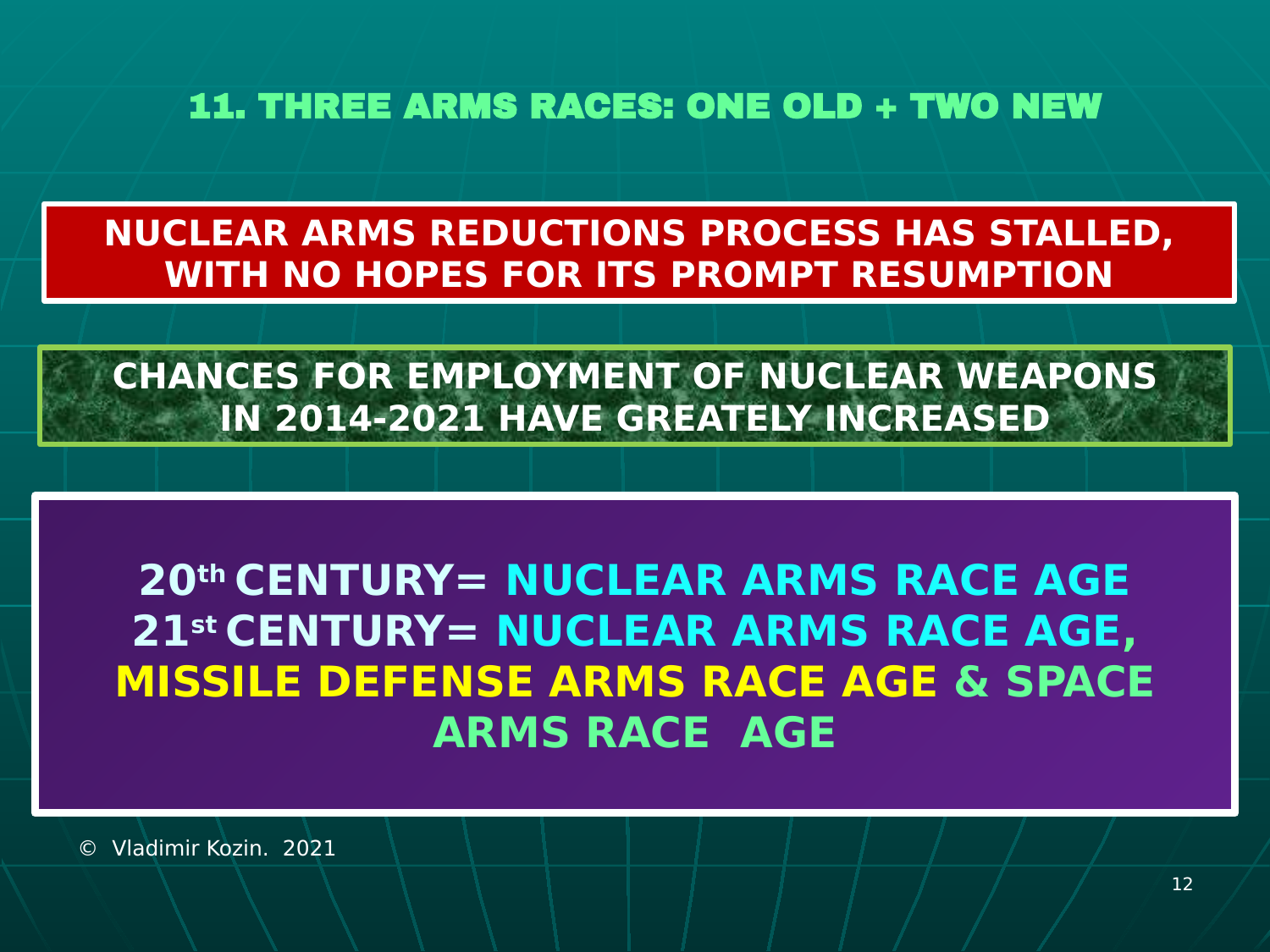

11. THREE ARMS RACES: ONE OLD + TWO NEW
NUCLEAR ARMS REDUCTIONS PROCESS HAS STALLED, WITH NO HOPES FOR ITS PROMPT RESUMPTION
CHANCES FOR EMPLOYMENT OF NUCLEAR WEAPONS
IN 2014-2021 HAVE GREATELY INCREASED

20th CENTURY= NUCLEAR ARMS RACE AGE
21st CENTURY= NUCLEAR ARMS RACE AGE, MISSILE DEFENSE ARMS RACE AGE & SPACE ARMS RACE  AGE

©  Vladimir Kozin.  2021
12